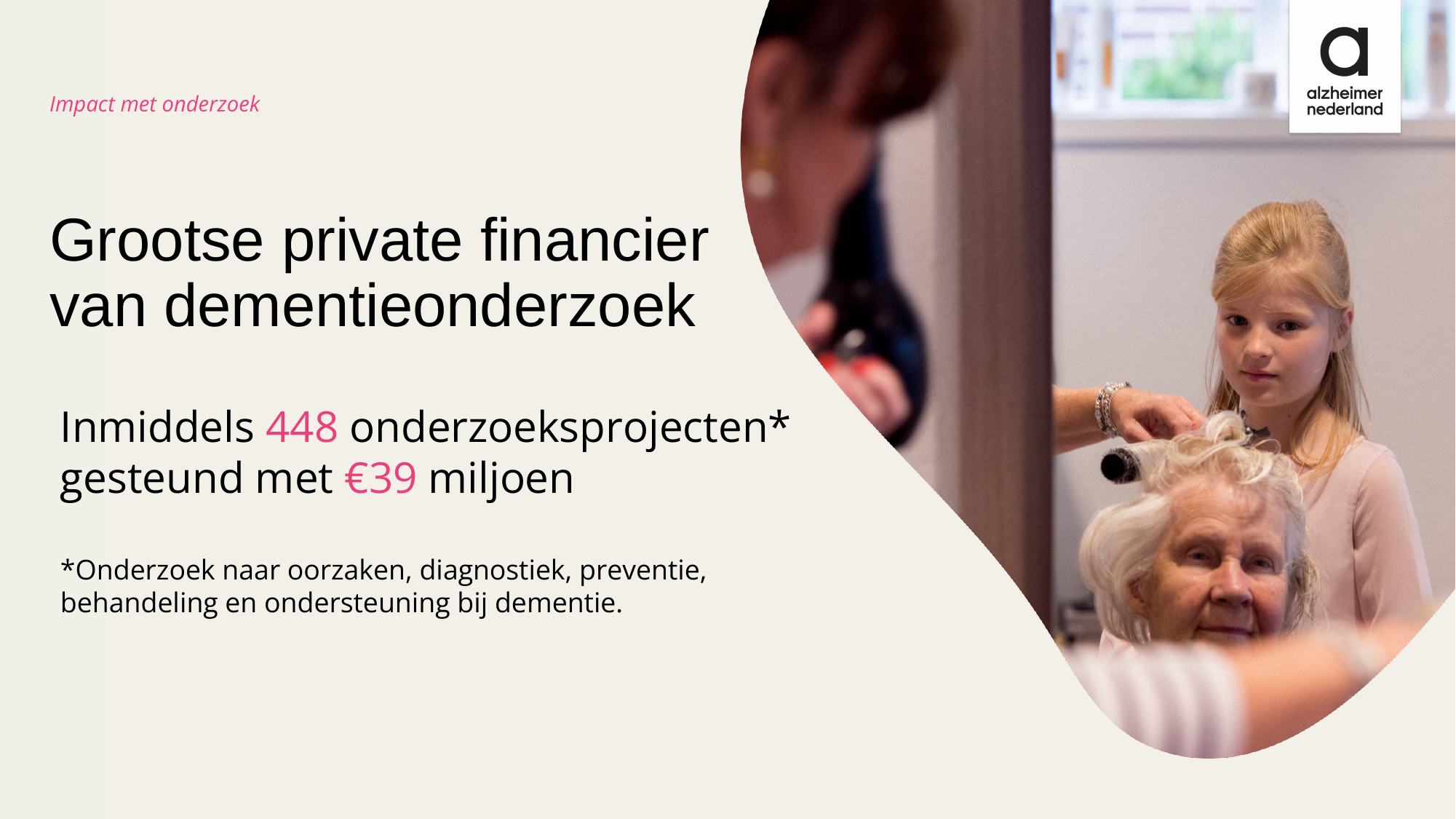

Impact met onderzoek
Grootse private financier
van dementieonderzoek
Inmiddels 448 onderzoeksprojecten* gesteund met €39 miljoen

*Onderzoek naar oorzaken, diagnostiek, preventie, behandeling en ondersteuning bij dementie.